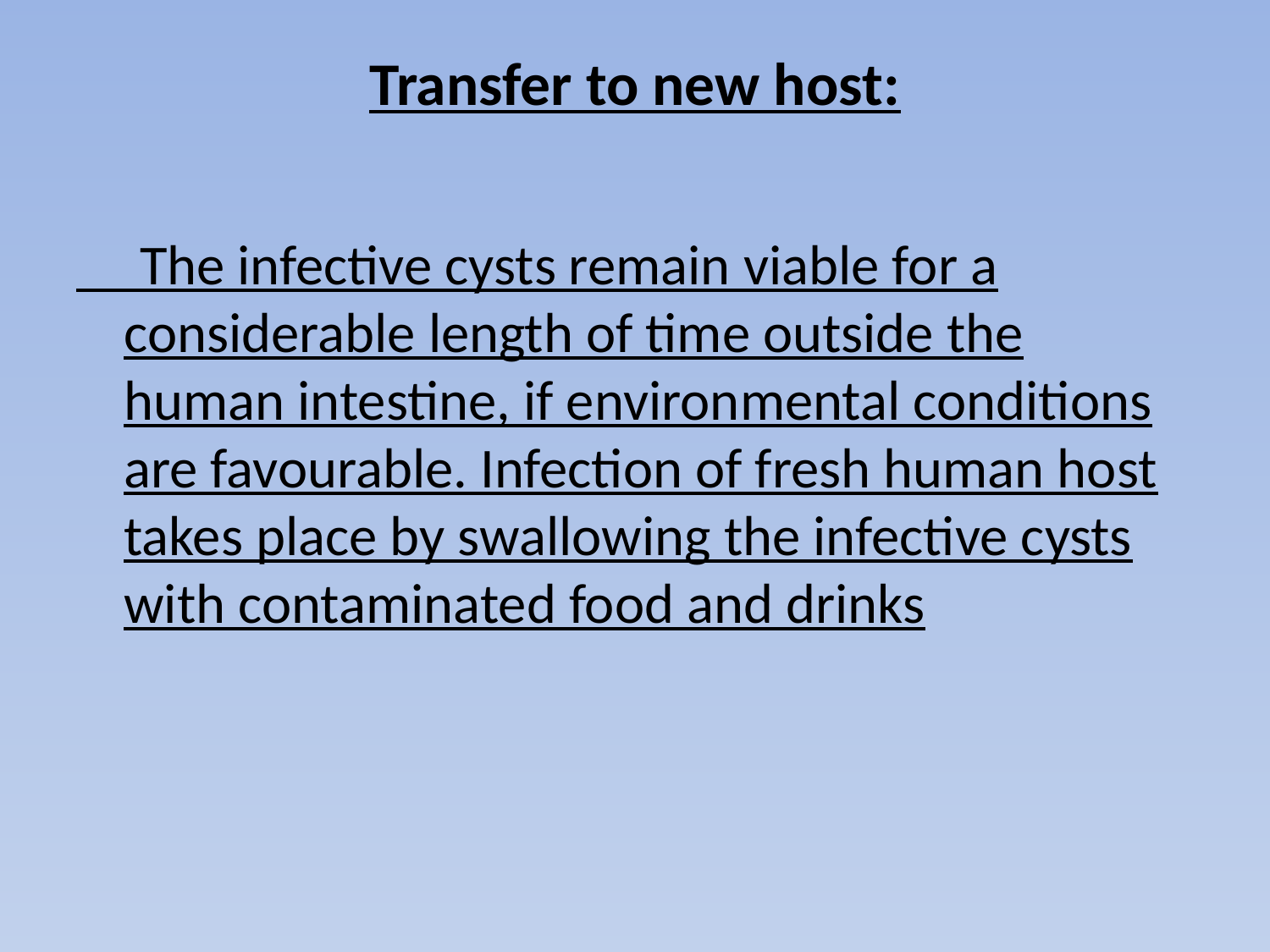

# Transfer to new host:
     The infective cysts remain viable for a considerable length of time outside the human intestine, if environmental conditions are favourable. Infection of fresh human host takes place by swallowing the infective cysts with contaminated food and drinks